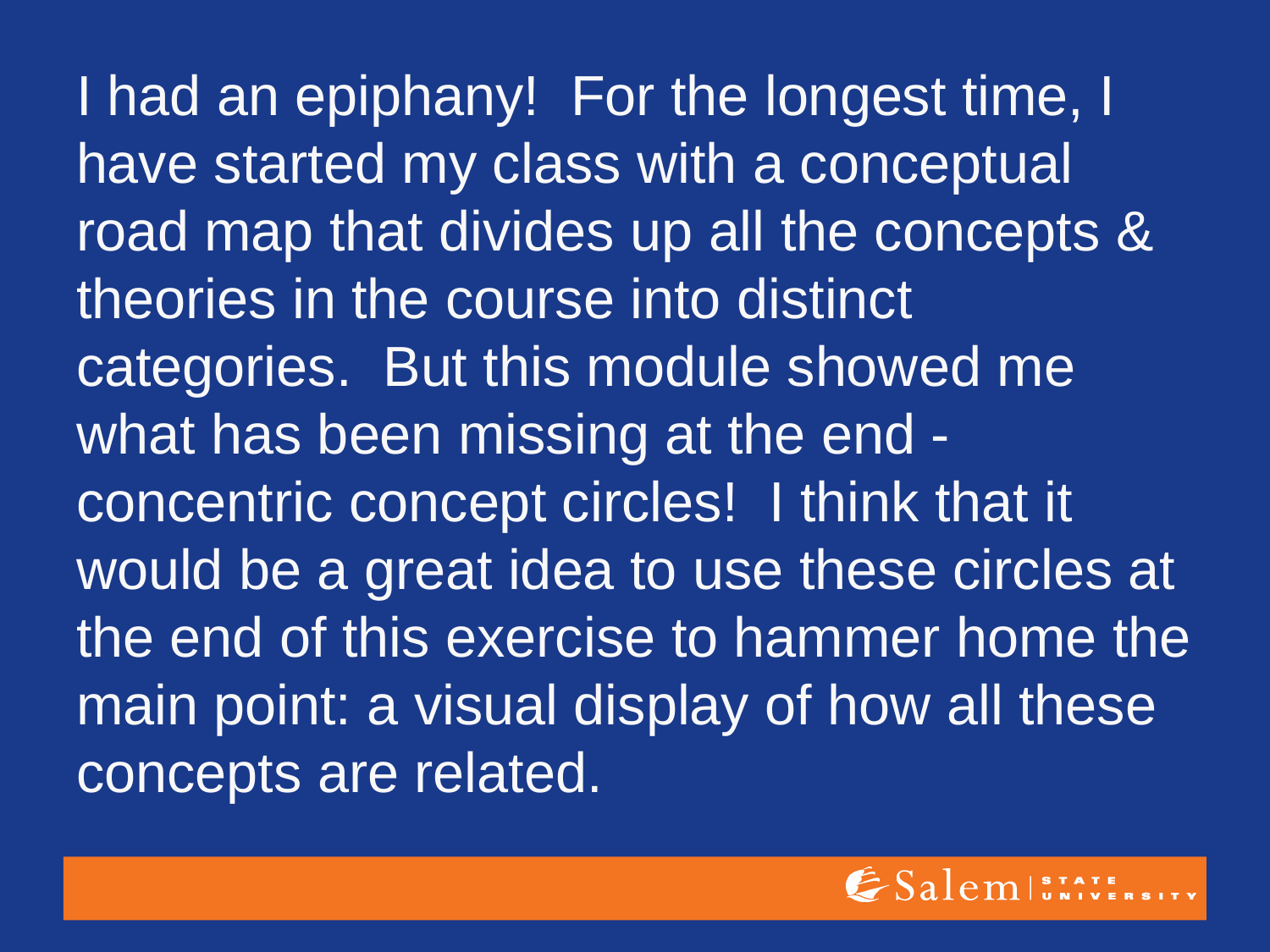

I had an epiphany!  For the longest time, I have started my class with a conceptual road map that divides up all the concepts & theories in the course into distinct categories.  But this module showed me what has been missing at the end - concentric concept circles!  I think that it would be a great idea to use these circles at the end of this exercise to hammer home the main point: a visual display of how all these concepts are related.